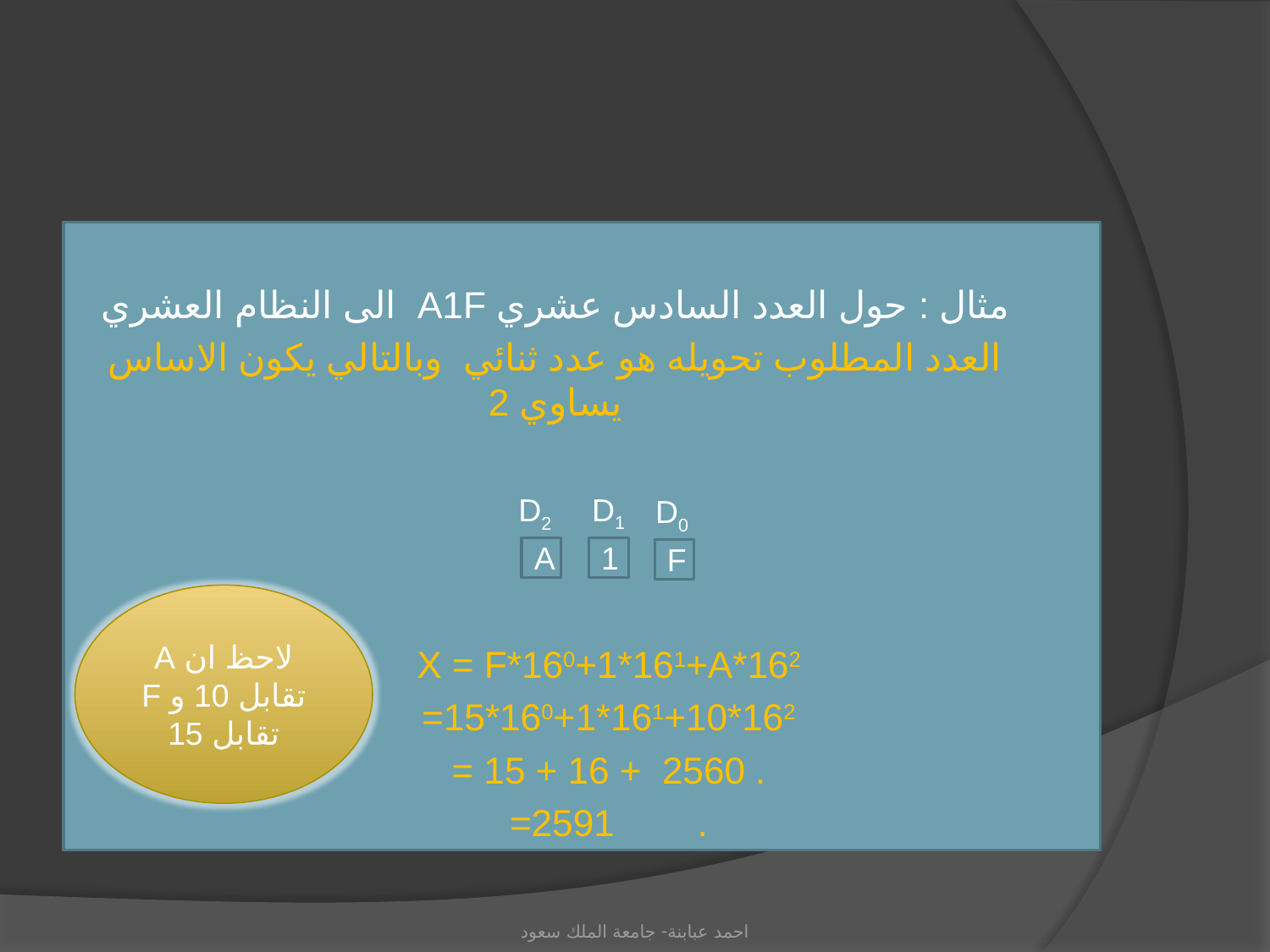

#

مثال : حول العدد السادس عشري A1F  الى النظام العشري
العدد المطلوب تحويله هو عدد ثنائي  وبالتالي يكون الاساس يساوي 2

X = F*160+1*161+A*162
=15*160+1*161+10*162
= 15 + 16 +  2560 .
=2591        .

D1
D2
D0
A
1
F
لاحظ ان A تقابل 10 و F تقابل 15
احمد عبابنة- جامعة الملك سعود